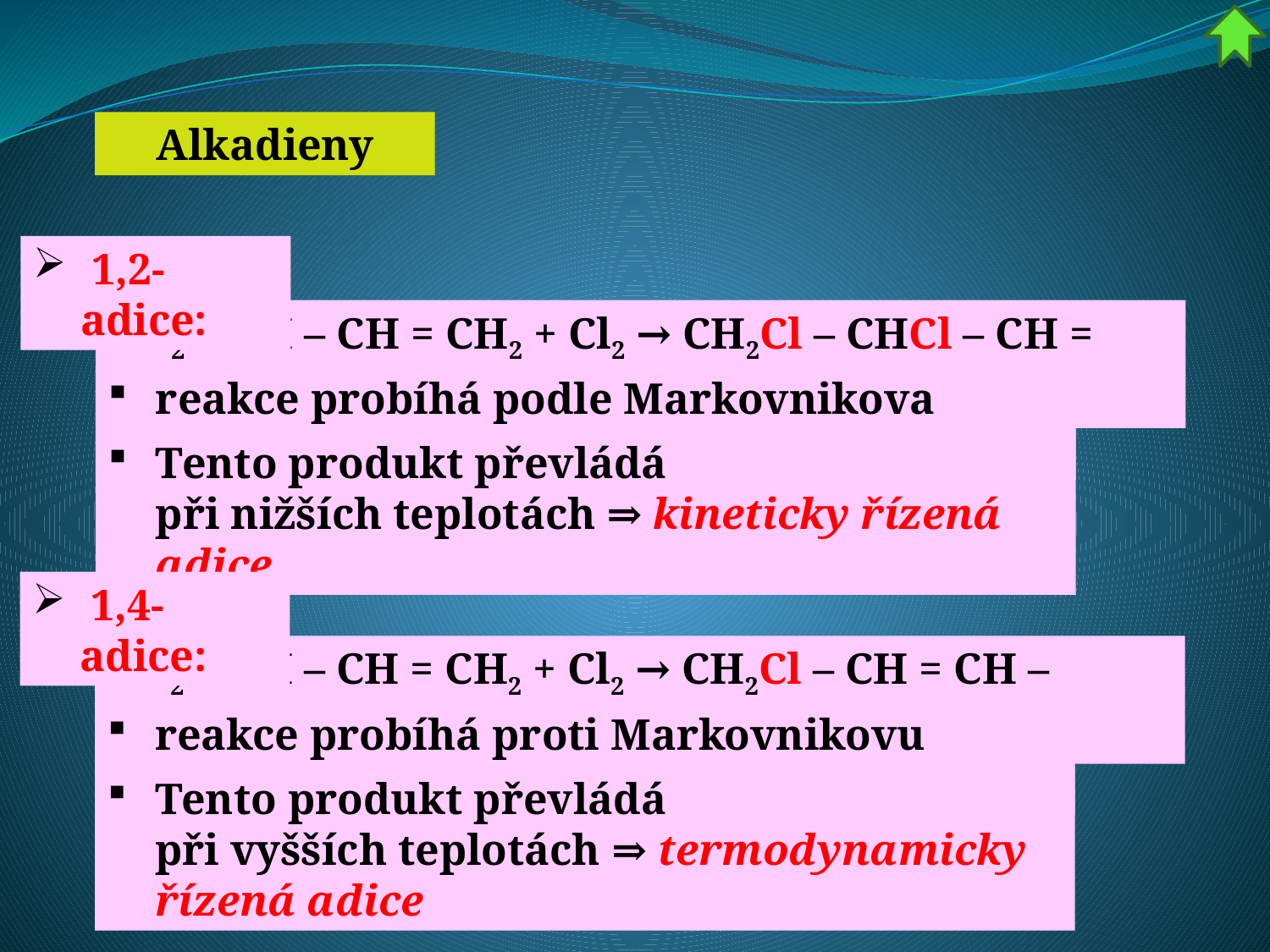

Alkadieny
 1,2-adice:
CH2 = CH – CH = CH2 + Cl2 → CH2Cl – CHCl – CH = CH2
reakce probíhá podle Markovnikova pravidla
Tento produkt převládá při nižších teplotách ⇒ kineticky řízená adice
 1,4-adice:
CH2 = CH – CH = CH2 + Cl2 → CH2Cl – CH = CH – CH2Cl
reakce probíhá proti Markovnikovu pravidlu
Tento produkt převládá při vyšších teplotách ⇒ termodynamicky řízená adice